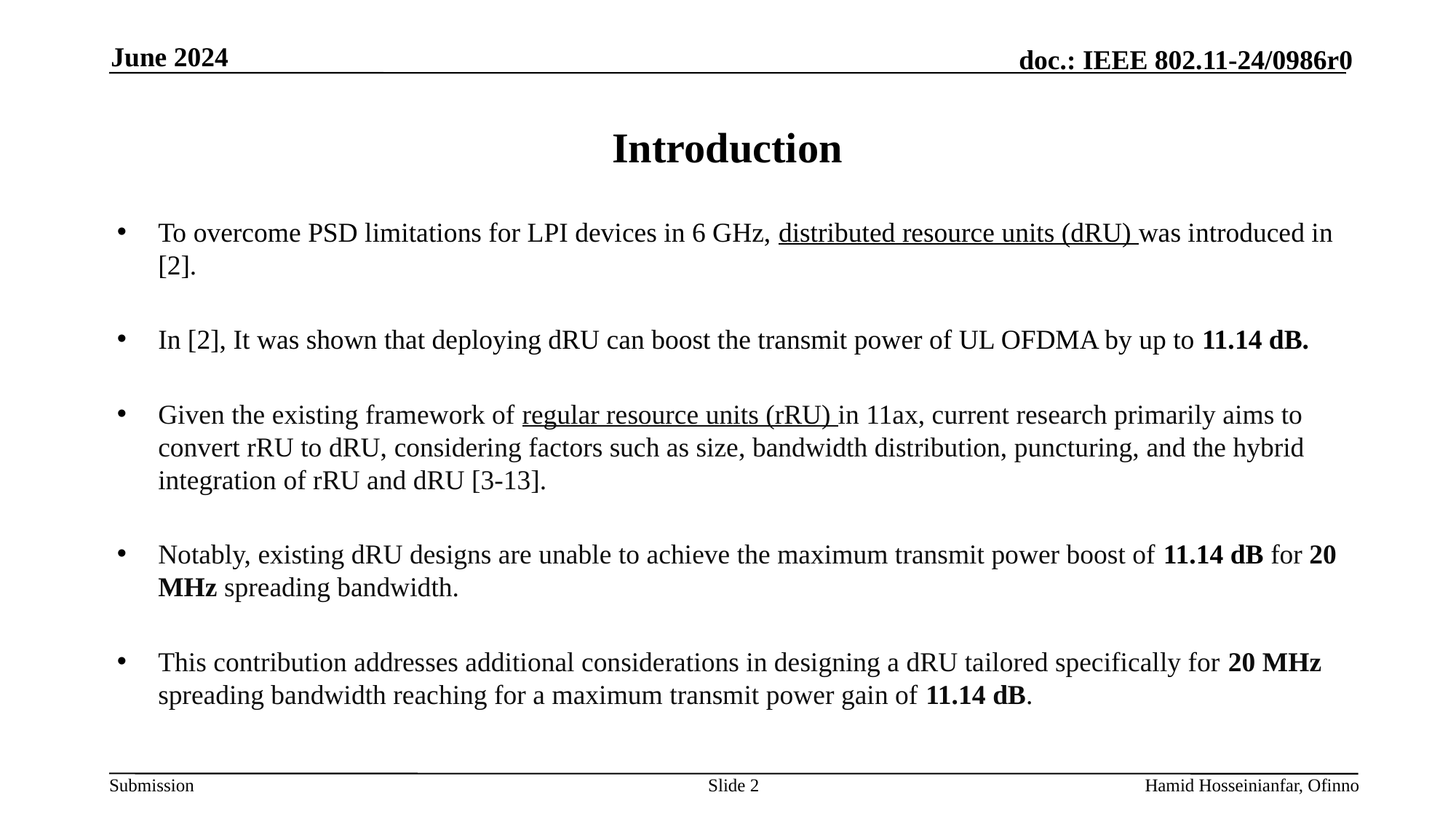

June 2024
# Introduction
To overcome PSD limitations for LPI devices in 6 GHz, distributed resource units (dRU) was introduced in [2].
In [2], It was shown that deploying dRU can boost the transmit power of UL OFDMA by up to 11.14 dB.
Given the existing framework of regular resource units (rRU) in 11ax, current research primarily aims to convert rRU to dRU, considering factors such as size, bandwidth distribution, puncturing, and the hybrid integration of rRU and dRU [3-13].
Notably, existing dRU designs are unable to achieve the maximum transmit power boost of 11.14 dB for 20 MHz spreading bandwidth.
This contribution addresses additional considerations in designing a dRU tailored specifically for 20 MHz spreading bandwidth reaching for a maximum transmit power gain of 11.14 dB.
Slide 2
Hamid Hosseinianfar, Ofinno